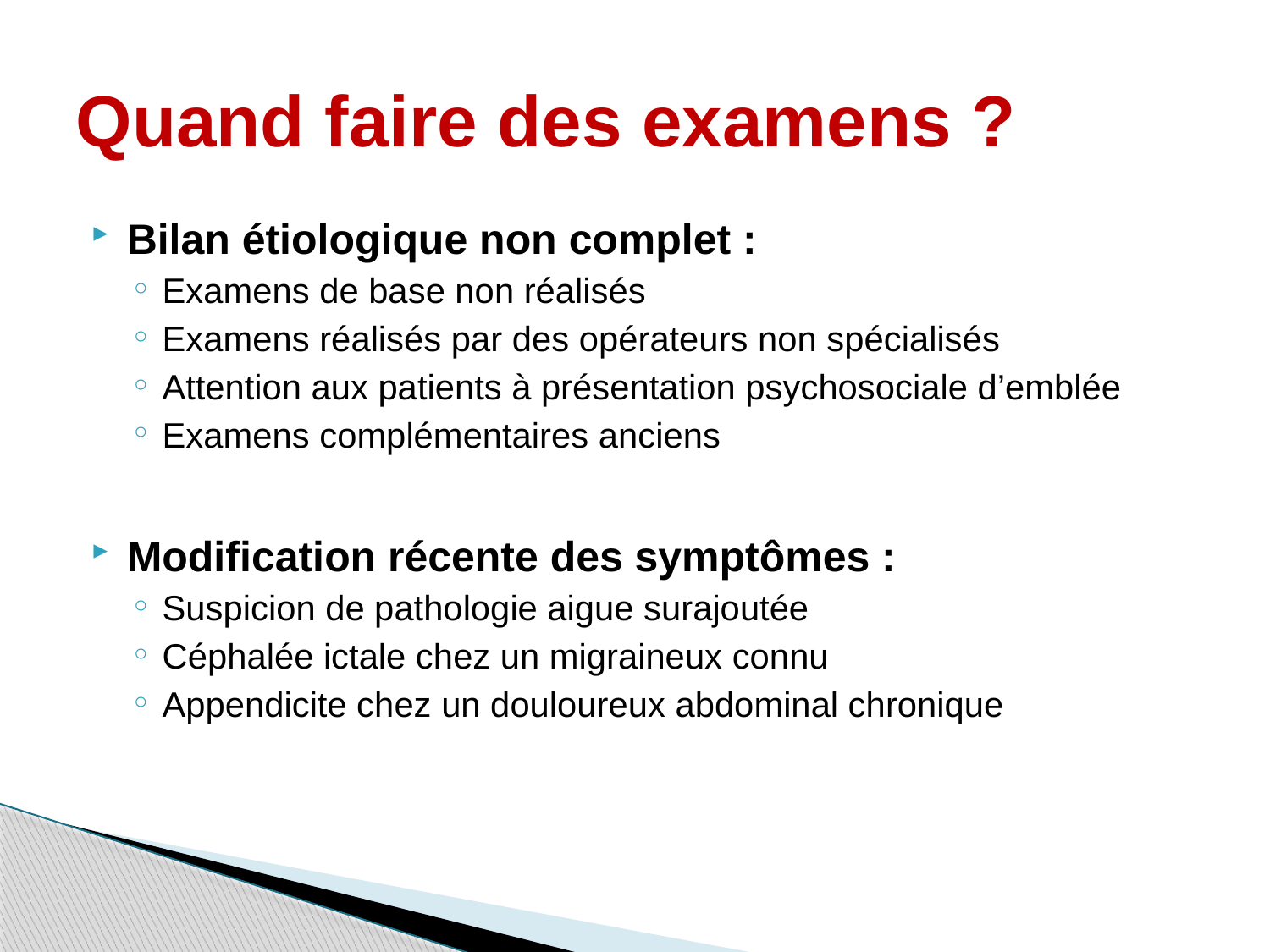

# Quand faire des examens ?
Bilan étiologique non complet :
Examens de base non réalisés
Examens réalisés par des opérateurs non spécialisés
Attention aux patients à présentation psychosociale d’emblée
Examens complémentaires anciens

Modification récente des symptômes :
Suspicion de pathologie aigue surajoutée
Céphalée ictale chez un migraineux connu
Appendicite chez un douloureux abdominal chronique